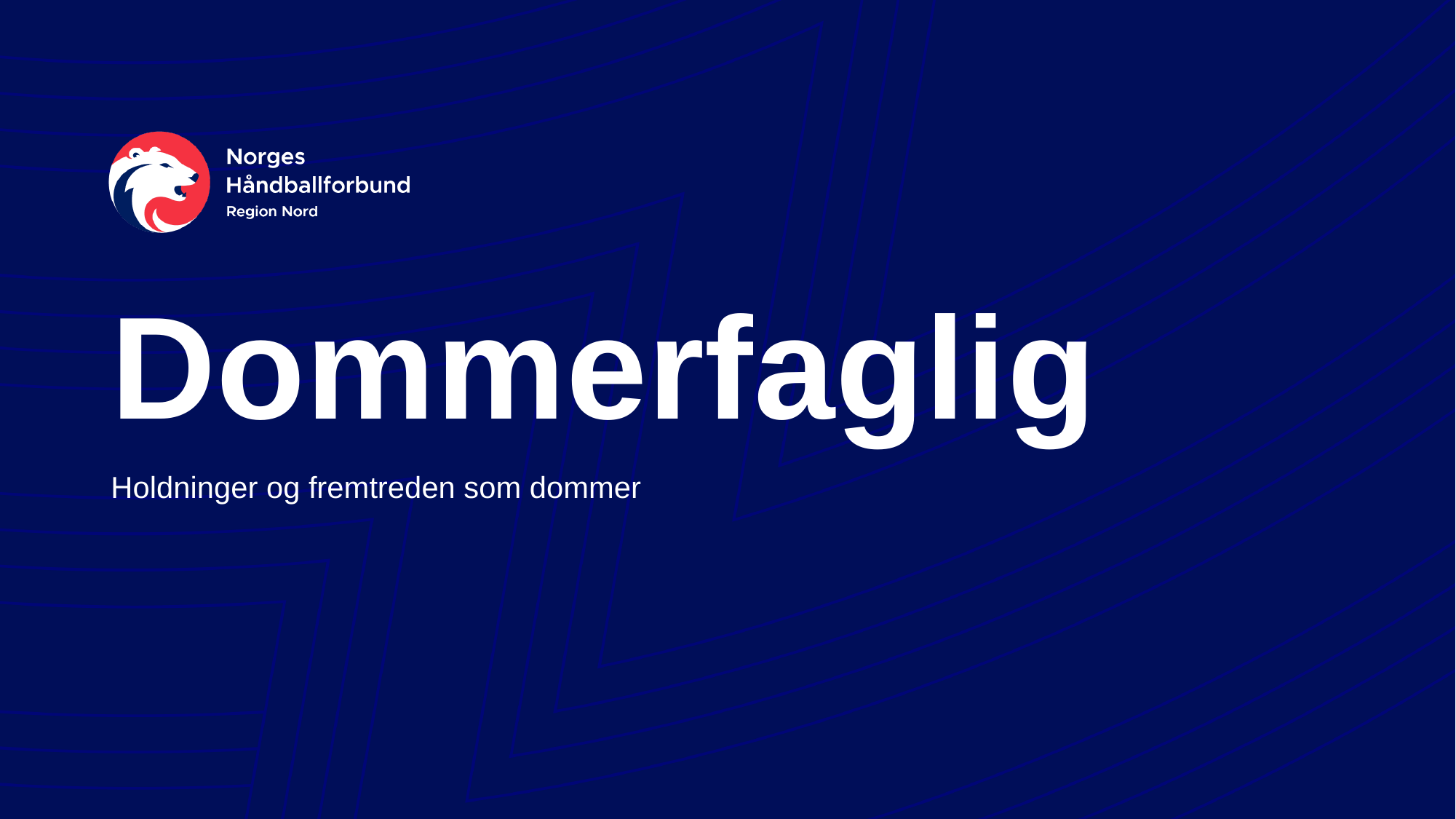

# Dommerfaglig
Holdninger og fremtreden som dommer